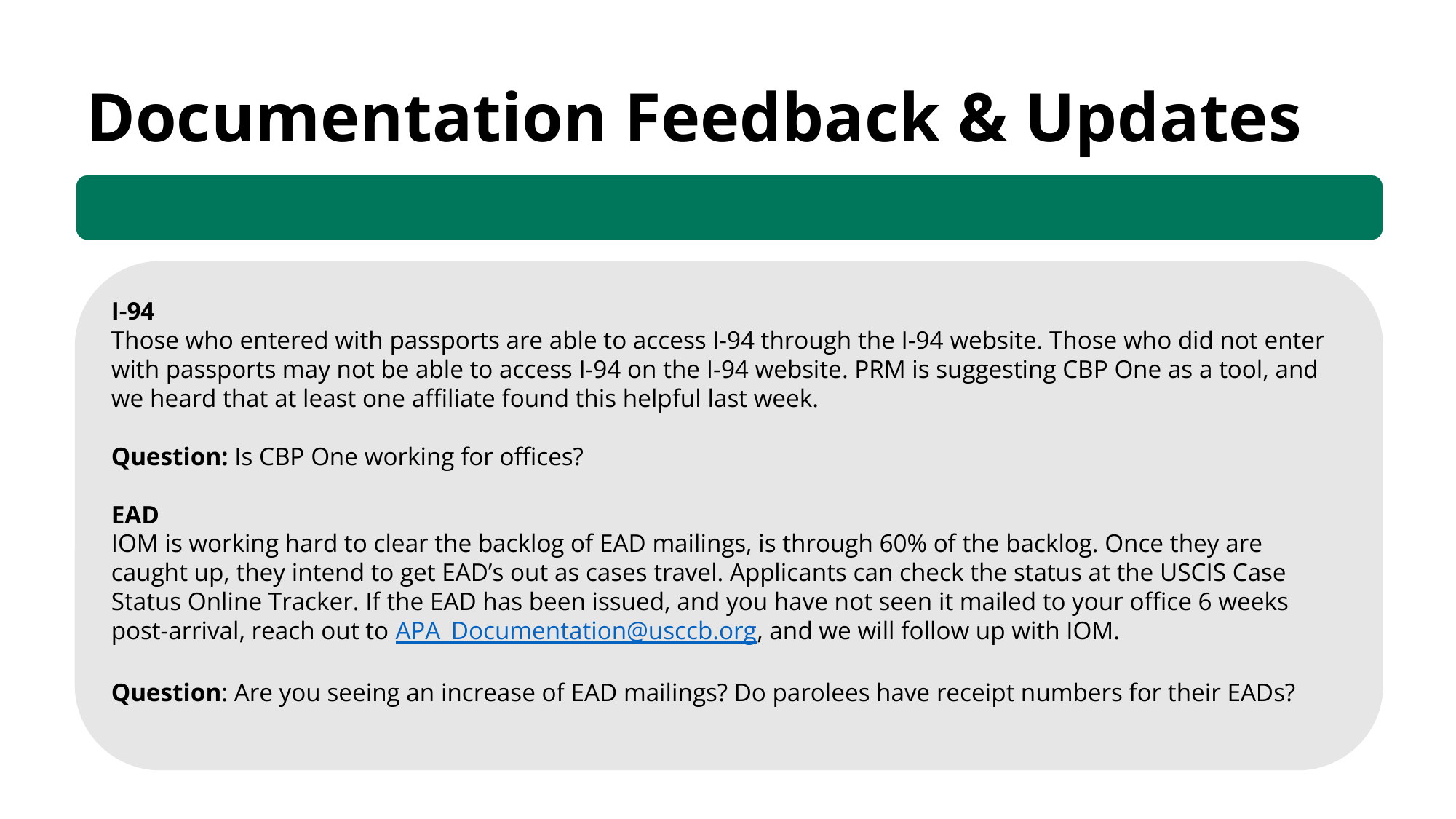

Documentation Feedback & Updates

I-94
Those who entered with passports are able to access I-94 through the I-94 website. Those who did not enter with passports may not be able to access I-94 on the I-94 website. PRM is suggesting CBP One as a tool, and we heard that at least one affiliate found this helpful last week.

Question: Is CBP One working for offices?

EAD
IOM is working hard to clear the backlog of EAD mailings, is through 60% of the backlog. Once they are caught up, they intend to get EAD’s out as cases travel. Applicants can check the status at the USCIS Case Status Online Tracker. If the EAD has been issued, and you have not seen it mailed to your office 6 weeks post-arrival, reach out to APA_Documentation@usccb.org, and we will follow up with IOM.

Question: Are you seeing an increase of EAD mailings? Do parolees have receipt numbers for their EADs?